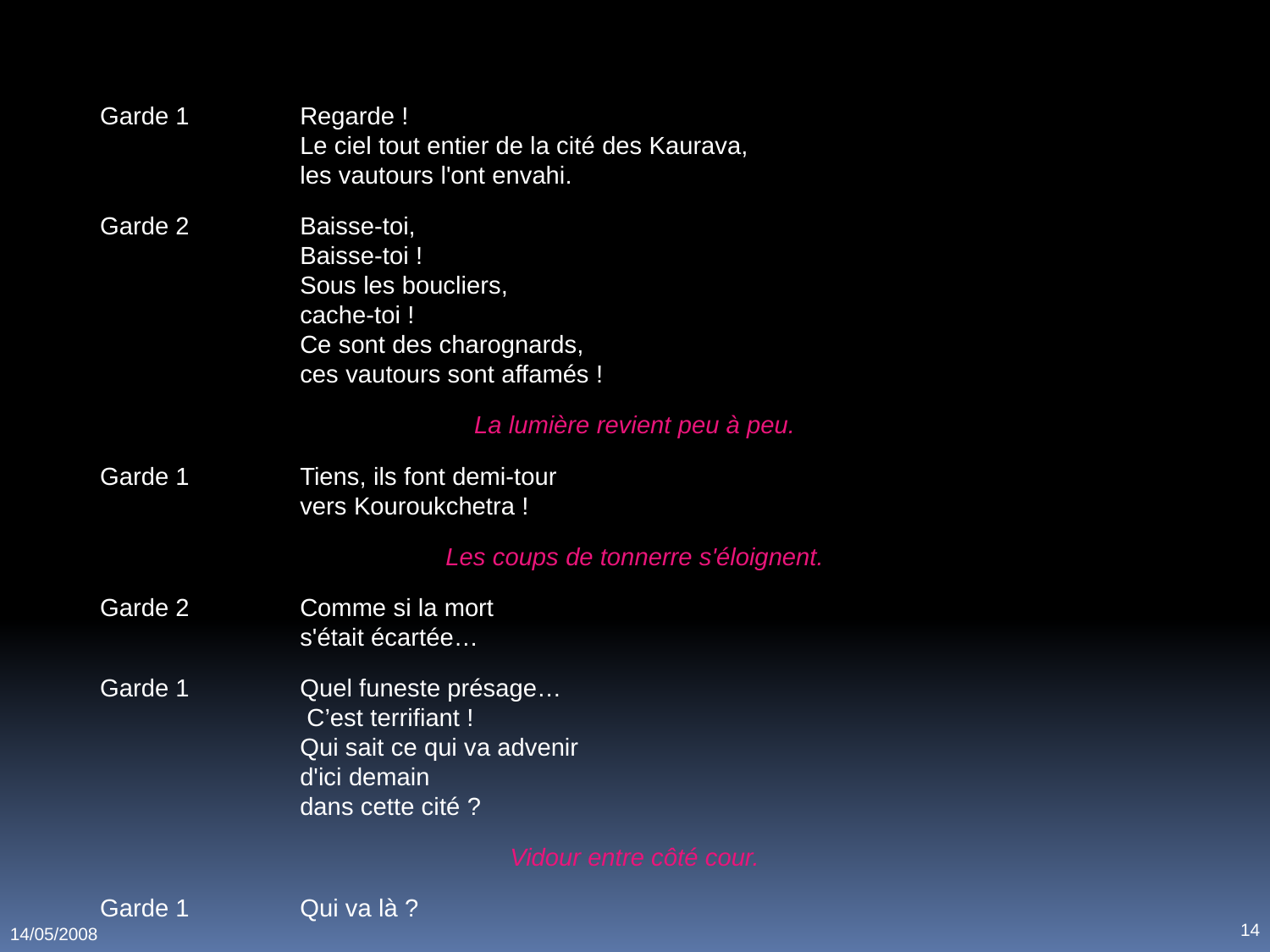

Garde 1	Regarde !
Le ciel tout entier de la cité des Kaurava,
les vautours l'ont envahi.
Garde 2	Baisse-toi,
Baisse-toi !
Sous les boucliers,
cache-toi !
Ce sont des charognards,
ces vautours sont affamés !
La lumière revient peu à peu.
Garde 1	Tiens, ils font demi-tour
vers Kouroukchetra !
Les coups de tonnerre s'éloignent.
Garde 2	Comme si la mort
s'était écartée…
Garde 1	Quel funeste présage…
 C’est terrifiant !
Qui sait ce qui va advenir
d'ici demain
dans cette cité ?
Vidour entre côté cour.
Garde 1	Qui va là ?
14
14/05/2008